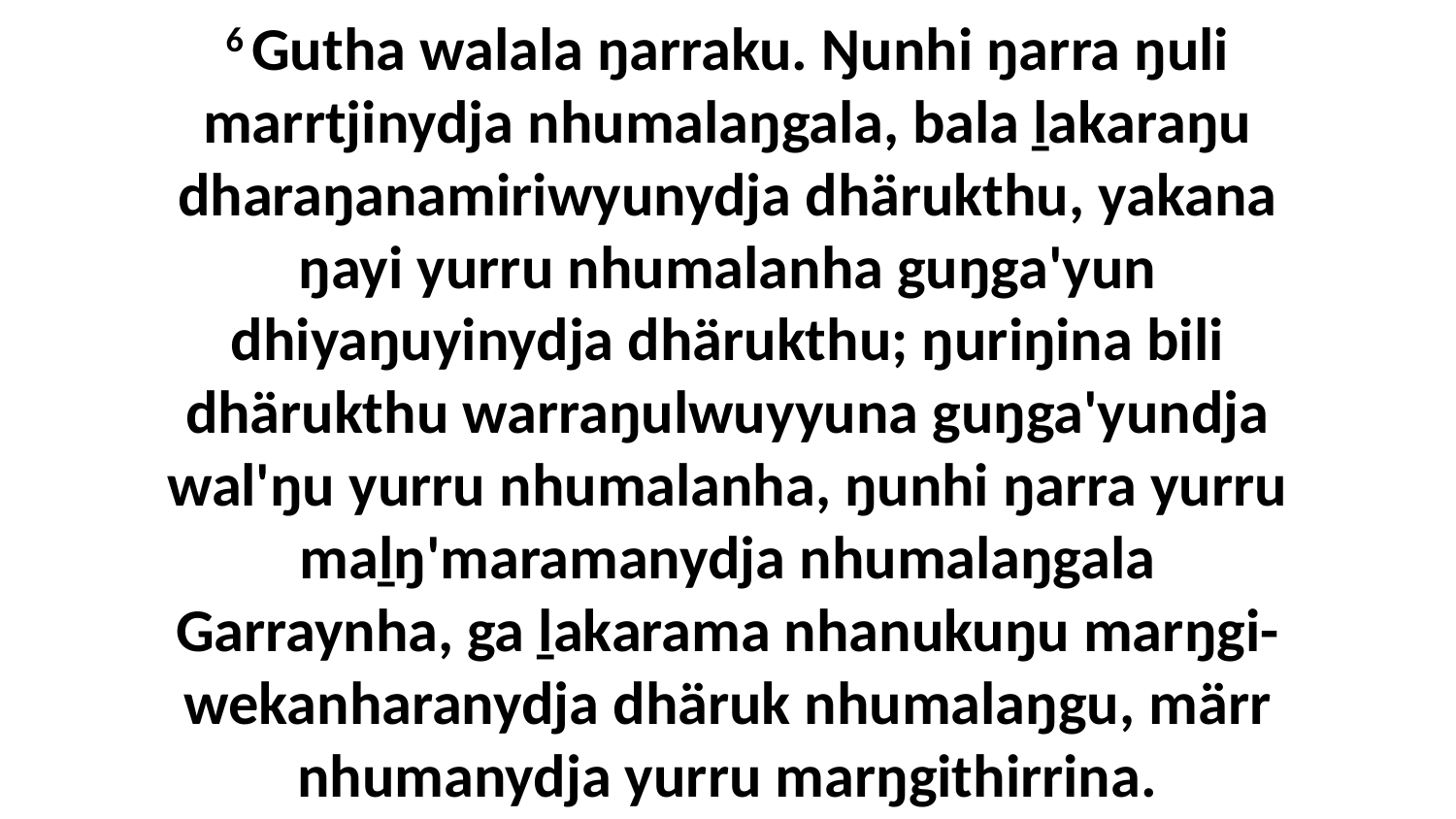

6 Gutha walala ŋarraku. Ŋunhi ŋarra ŋuli marrtjinydja nhumalaŋgala, bala ḻakaraŋu dharaŋanamiriwyunydja dhärukthu, yakana ŋayi yurru nhumalanha guŋga'yun dhiyaŋuyinydja dhärukthu; ŋuriŋina bili dhärukthu warraŋulwuyyuna guŋga'yundja wal'ŋu yurru nhumalanha, ŋunhi ŋarra yurru maḻŋ'maramanydja nhumalaŋgala Garraynha, ga ḻakarama nhanukuŋu marŋgi-wekanharanydja dhäruk nhumalaŋgu, märr nhumanydja yurru marŋgithirrina.